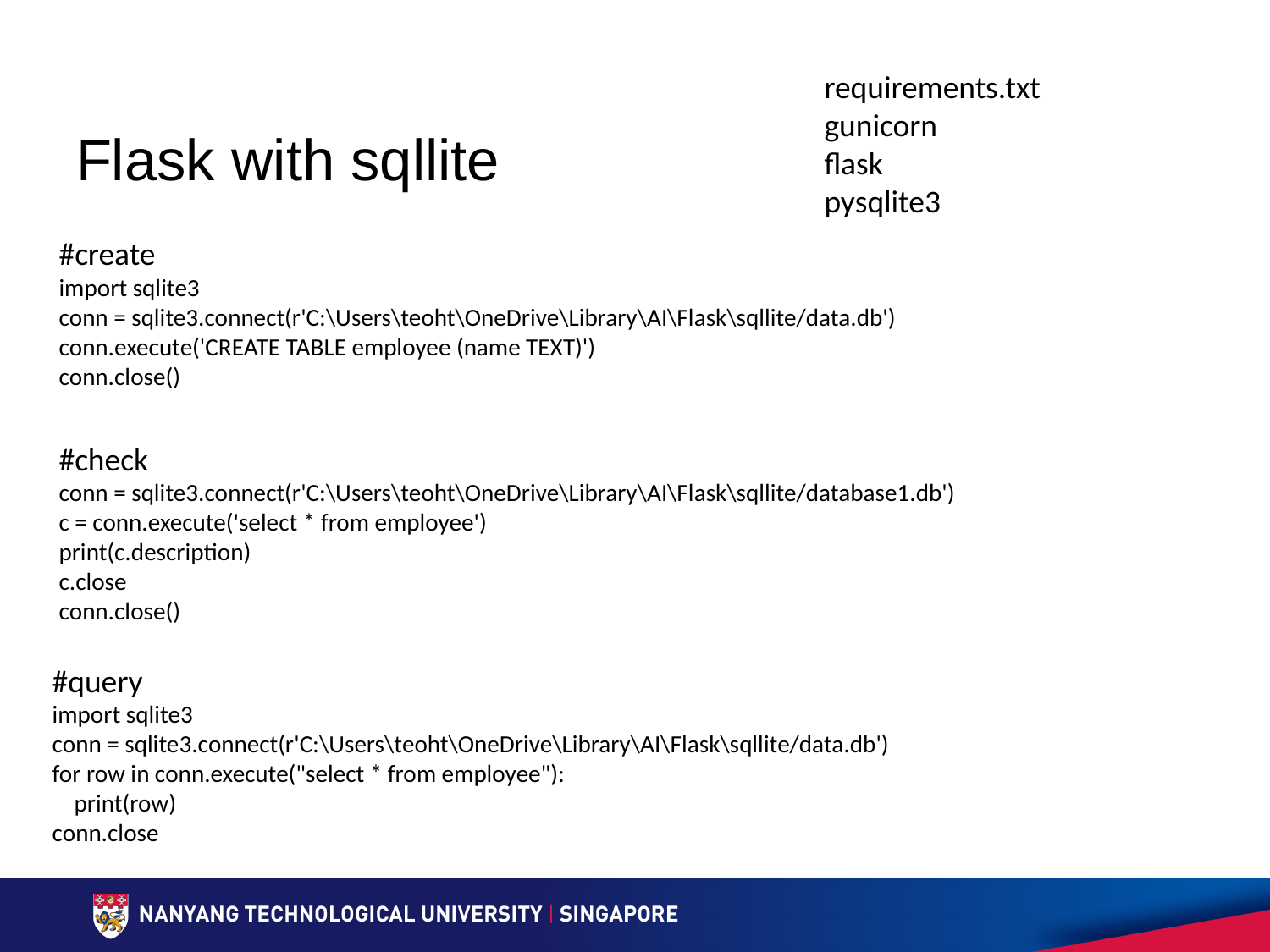

requirements.txt
gunicorn
flask
pysqlite3
# Flask with sqllite
#create
import sqlite3
conn = sqlite3.connect(r'C:\Users\teoht\OneDrive\Library\AI\Flask\sqllite/data.db')
conn.execute('CREATE TABLE employee (name TEXT)')
conn.close()
#check
conn = sqlite3.connect(r'C:\Users\teoht\OneDrive\Library\AI\Flask\sqllite/database1.db')
c = conn.execute('select * from employee')
print(c.description)
c.close
conn.close()
#query
import sqlite3
conn = sqlite3.connect(r'C:\Users\teoht\OneDrive\Library\AI\Flask\sqllite/data.db')
for row in conn.execute("select * from employee"):
    print(row)
conn.close